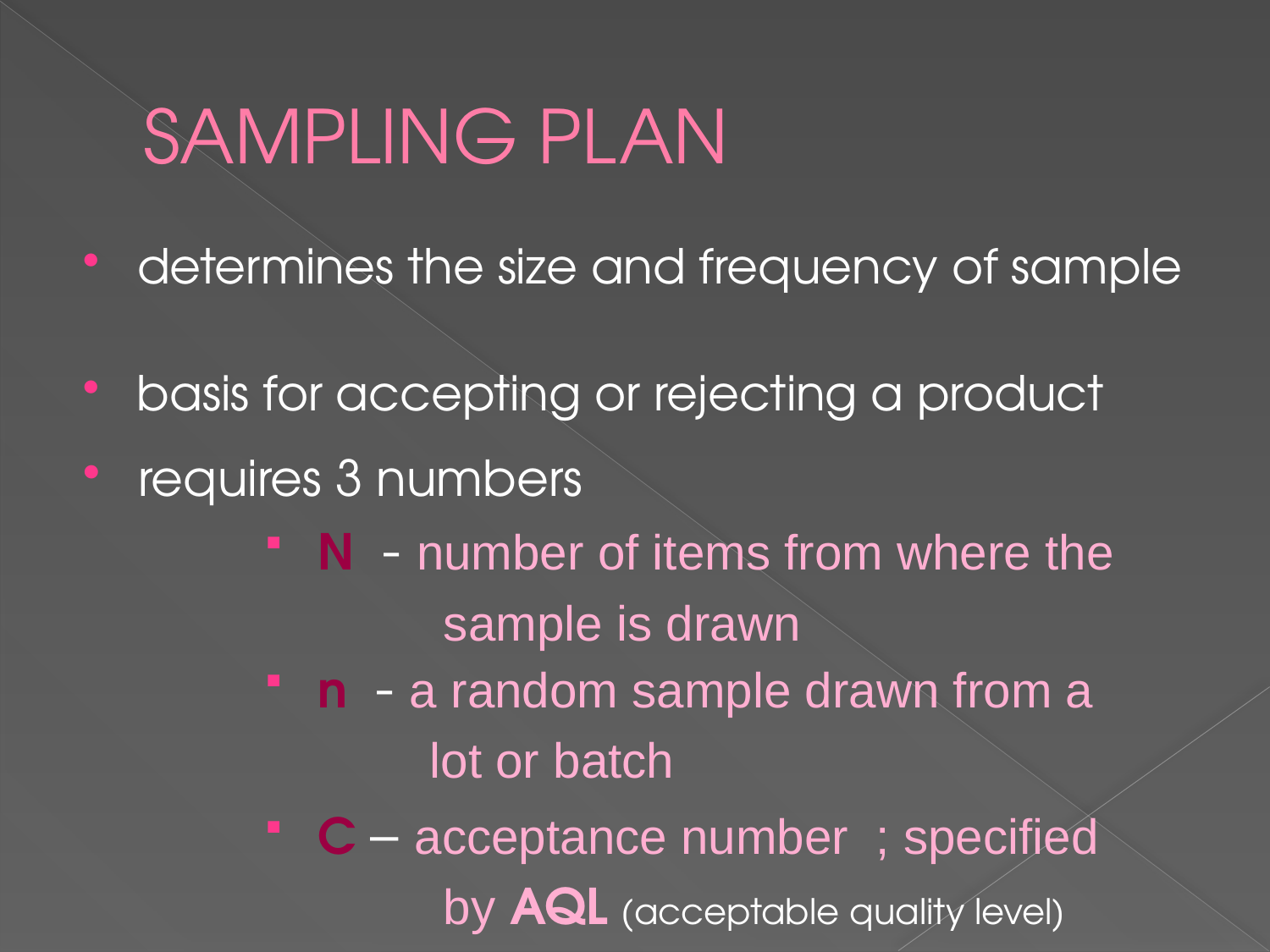

# SAMPLING PLAN
determines the size and frequency of sample
basis for accepting or rejecting a product
requires 3 numbers
N  - number of items from where the
             sample is drawn
n  - a random sample drawn from a
            lot or batch
C – acceptance number  ; specified
             by AQL (acceptable quality level)